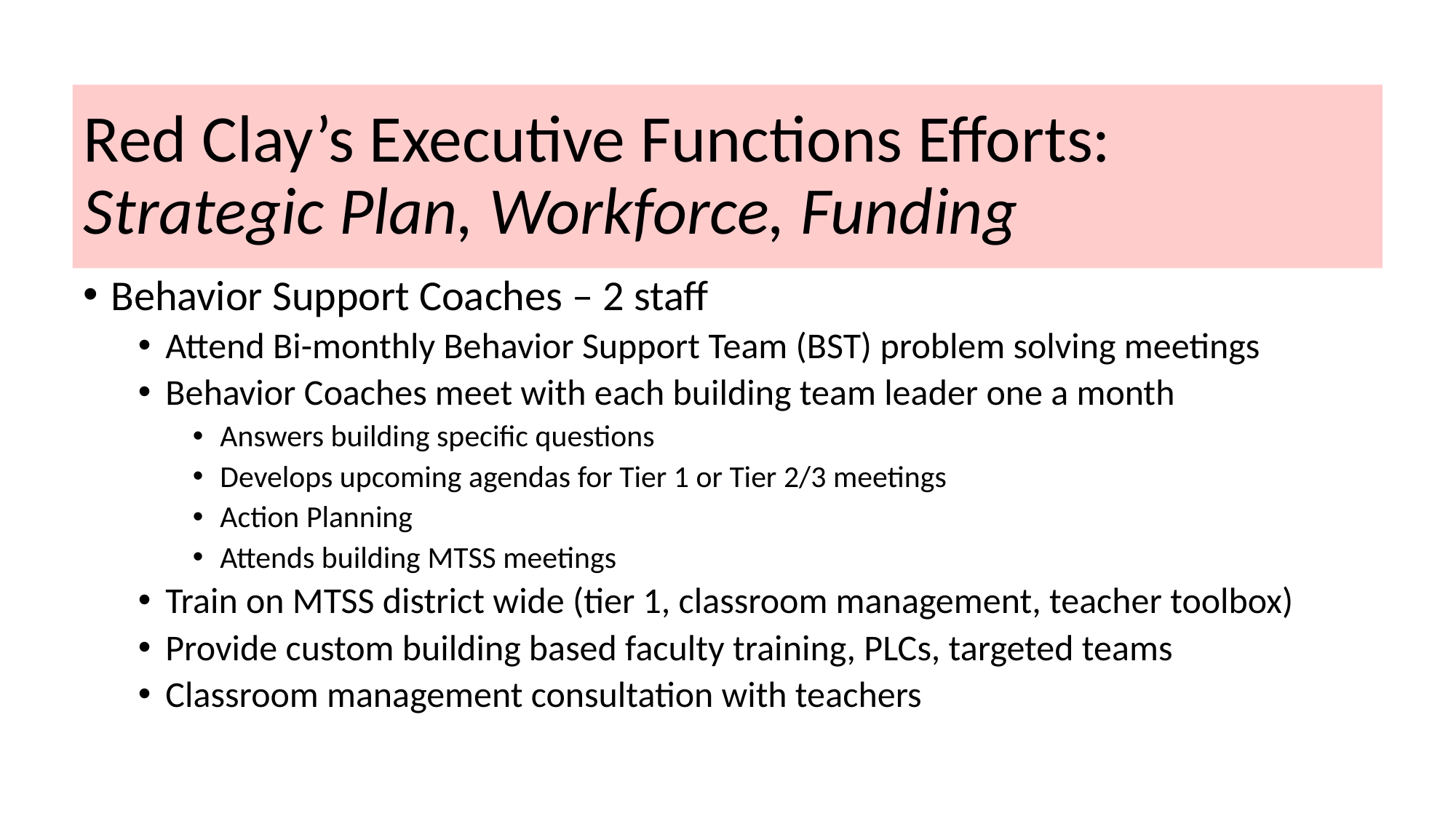

# Red Clay’s Executive Functions Efforts: Strategic Plan, Workforce, Funding
Behavior Support Coaches – 2 staff
Attend Bi-monthly Behavior Support Team (BST) problem solving meetings
Behavior Coaches meet with each building team leader one a month
Answers building specific questions
Develops upcoming agendas for Tier 1 or Tier 2/3 meetings
Action Planning
Attends building MTSS meetings
Train on MTSS district wide (tier 1, classroom management, teacher toolbox)
Provide custom building based faculty training, PLCs, targeted teams
Classroom management consultation with teachers